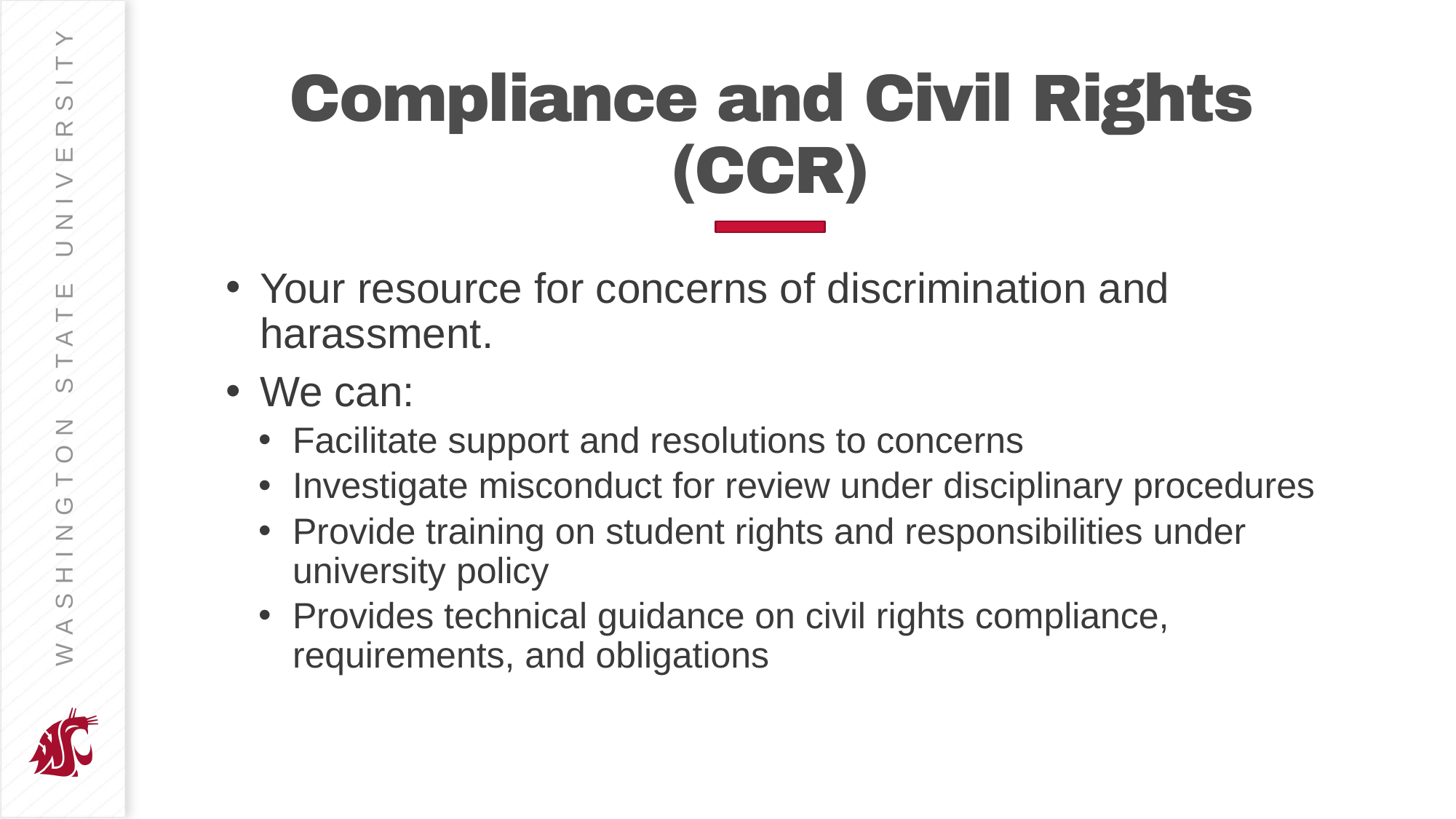

# Compliance and Civil Rights (CCR)
Your resource for concerns of discrimination and harassment.
We can:
Facilitate support and resolutions to concerns
Investigate misconduct for review under disciplinary procedures
Provide training on student rights and responsibilities under university policy
Provides technical guidance on civil rights compliance, requirements, and obligations